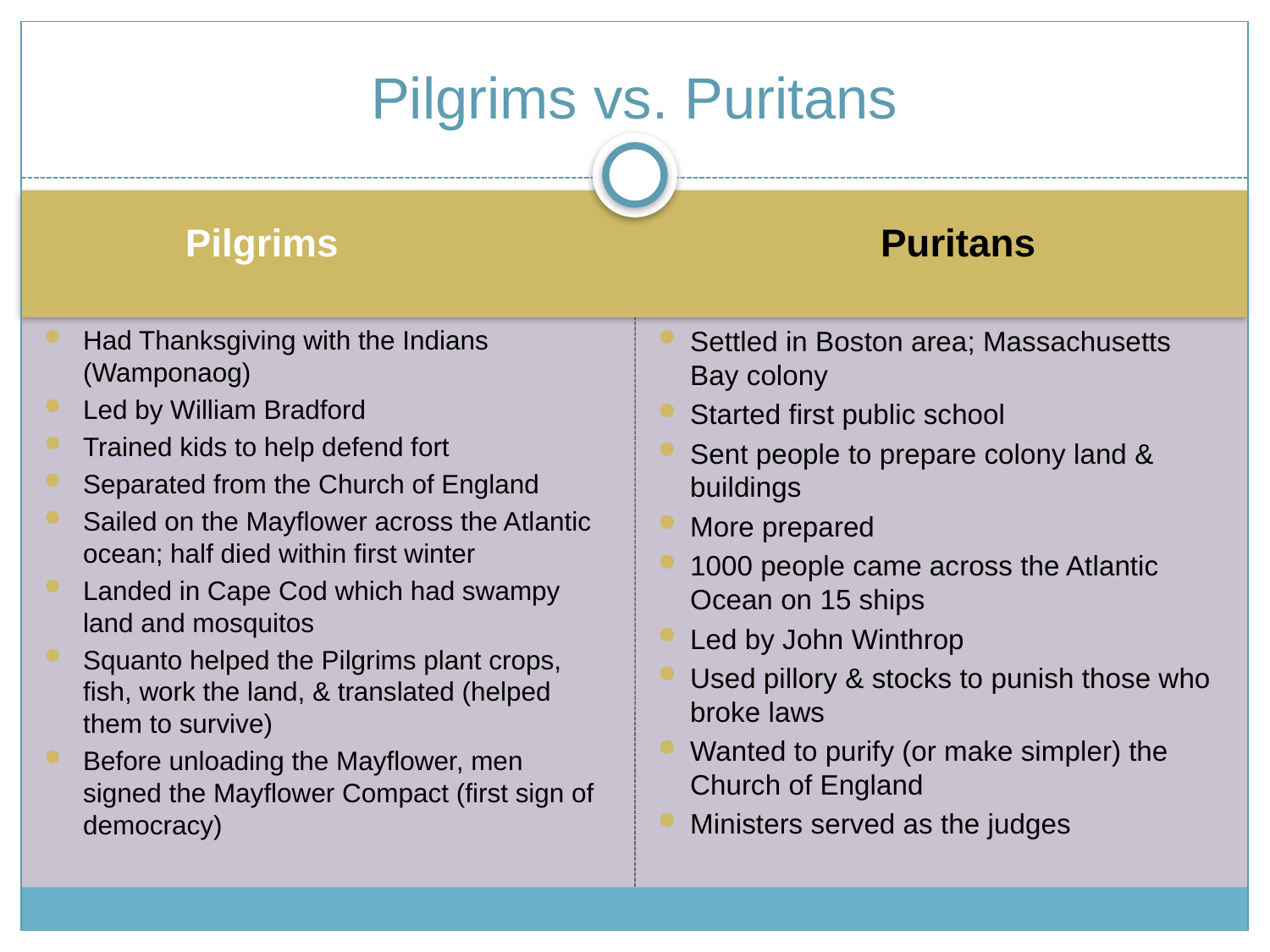

# Pilgrims vs. Puritans
Pilgrims
Puritans
Had Thanksgiving with the Indians (Wamponaog)
Led by William Bradford
Trained kids to help defend fort
Separated from the Church of England
Sailed on the Mayflower across the Atlantic ocean; half died within first winter
Landed in Cape Cod which had swampy land and mosquitos
Squanto helped the Pilgrims plant crops, fish, work the land, & translated (helped them to survive)
Before unloading the Mayflower, men signed the Mayflower Compact (first sign of democracy)

Settled in Boston area; Massachusetts Bay colony
Started first public school
Sent people to prepare colony land & buildings
More prepared
1000 people came across the Atlantic Ocean on 15 ships
Led by John Winthrop
Used pillory & stocks to punish those who broke laws
Wanted to purify (or make simpler) the Church of England
Ministers served as the judges